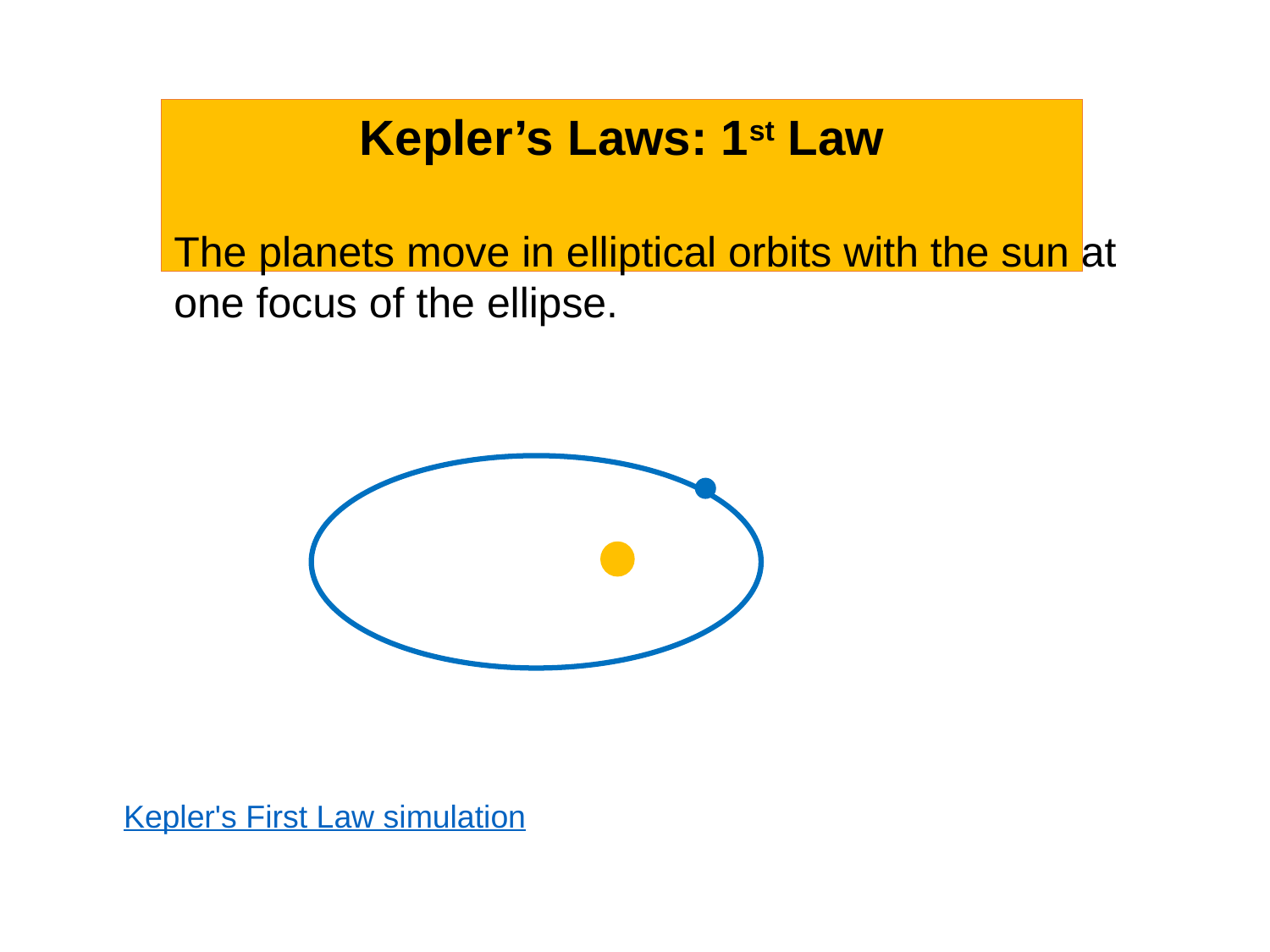

Kepler’s Laws: 1st Law
The planets move in elliptical orbits with the sun at one focus of the ellipse.

Kepler's First Law simulation